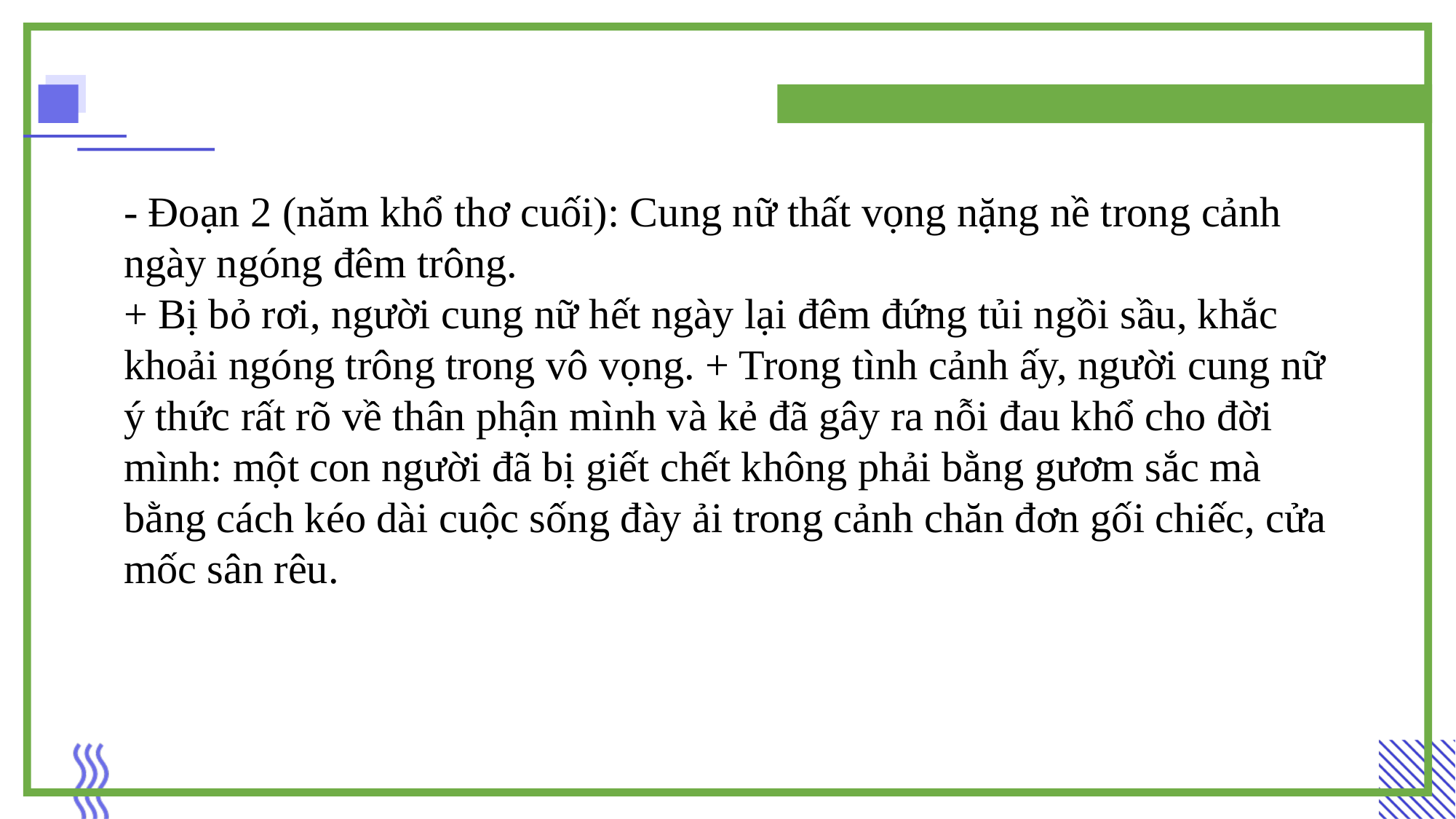

- Đoạn 2 (năm khổ thơ cuối): Cung nữ thất vọng nặng nề trong cảnh ngày ngóng đêm trông.
+ Bị bỏ rơi, người cung nữ hết ngày lại đêm đứng tủi ngồi sầu, khắc khoải ngóng trông trong vô vọng. + Trong tình cảnh ấy, người cung nữ ý thức rất rõ về thân phận mình và kẻ đã gây ra nỗi đau khổ cho đời mình: một con người đã bị giết chết không phải bằng gươm sắc mà bằng cách kéo dài cuộc sống đày ải trong cảnh chăn đơn gối chiếc, cửa mốc sân rêu.